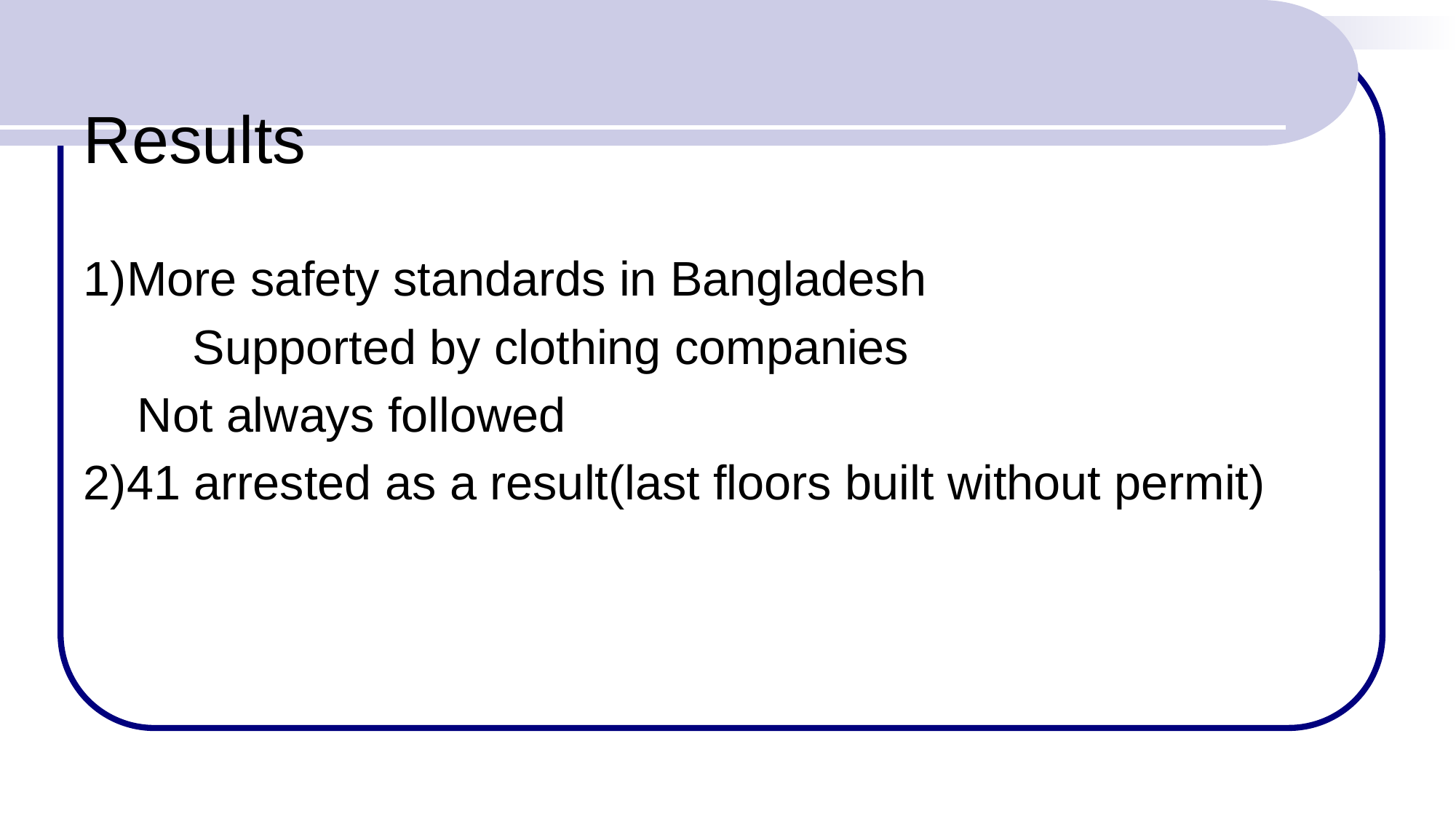

# Results
1)More safety standards in Bangladesh
	Supported by clothing companies
    Not always followed
2)41 arrested as a result(last floors built without permit)